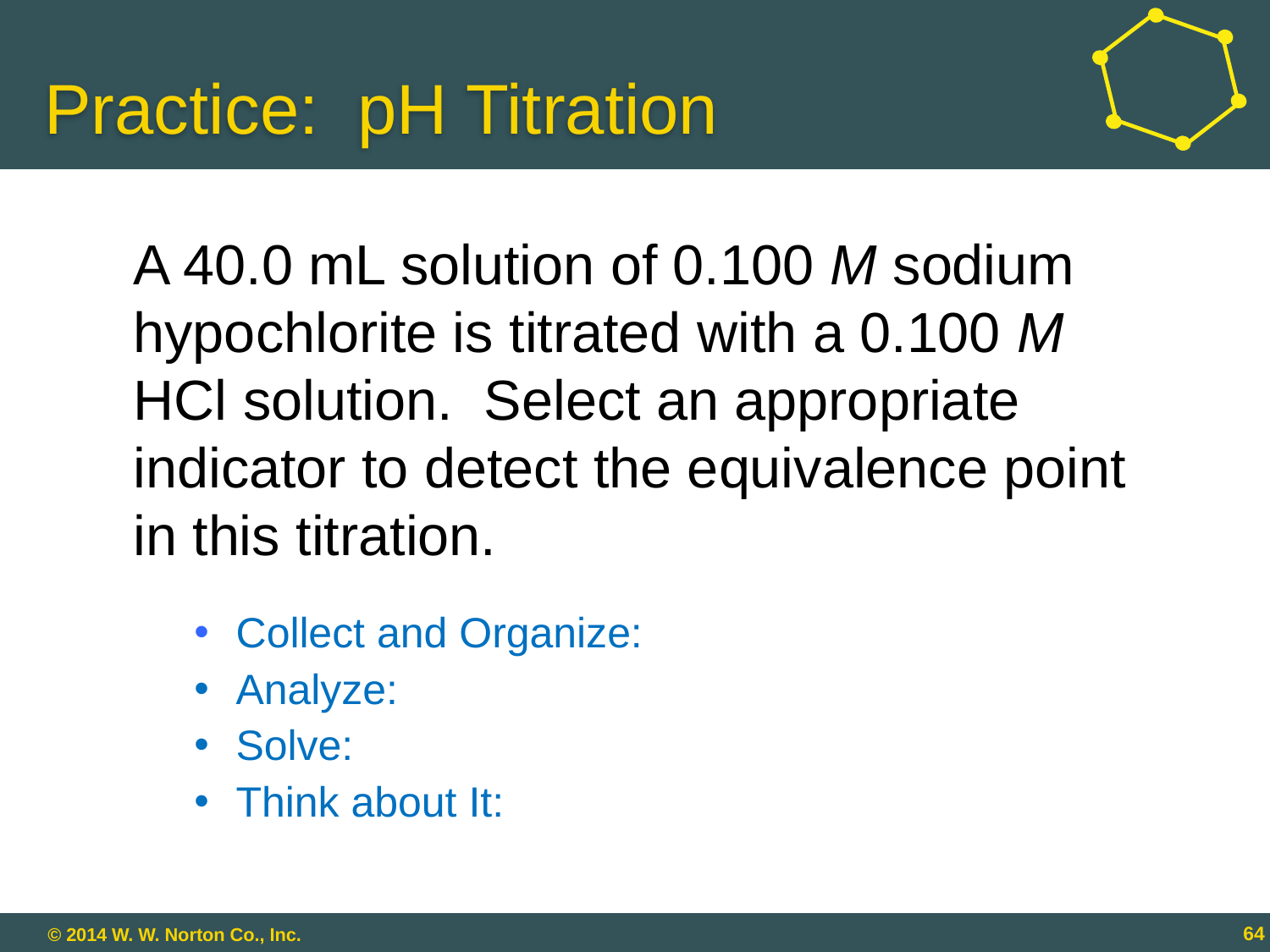

# Practice:  pH Titration
	A 40.0 mL solution of 0.100 M sodium hypochlorite is titrated with a 0.100 M HCl solution.  Select an appropriate indicator to detect the equivalence point in this titration.
 Collect and Organize:
 Analyze:
 Solve:
 Think about It:
16 - 64
64